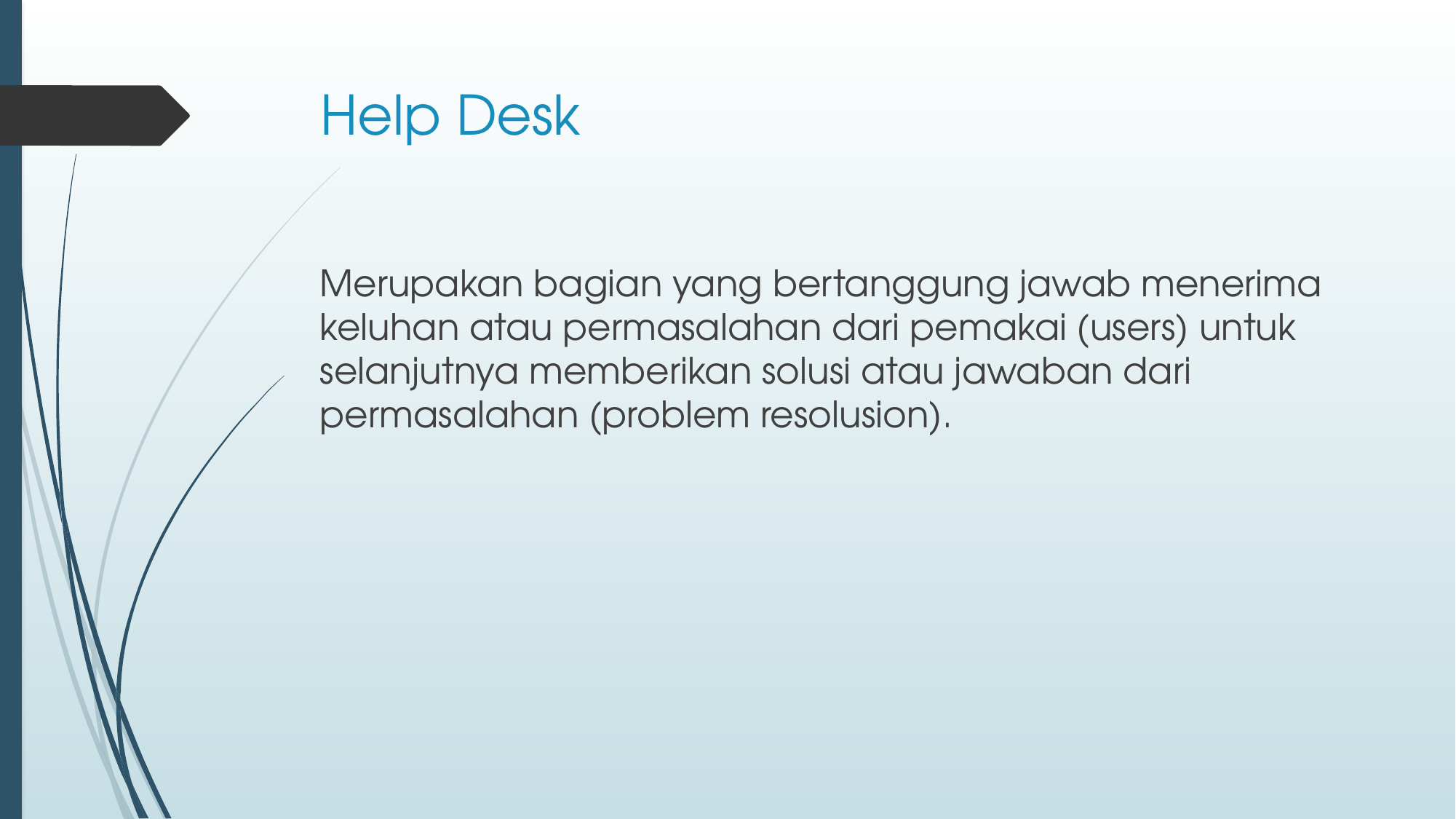

# Help Desk
Merupakan bagian yang bertanggung jawab menerima keluhan atau permasalahan dari pemakai (users) untuk selanjutnya memberikan solusi atau jawaban dari permasalahan (problem resolusion).